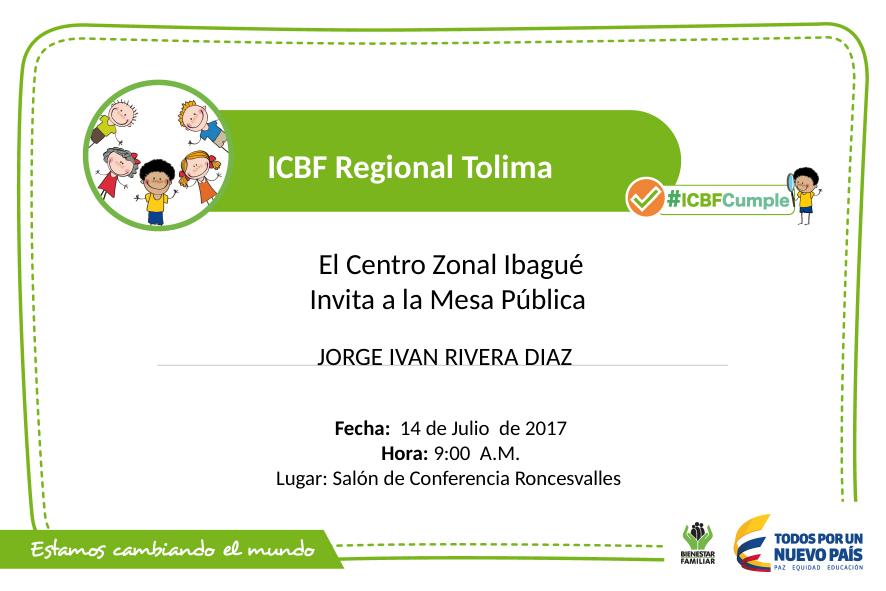

ICBF Regional Tolima
El Centro Zonal Ibagué
Invita a la Mesa Pública

# JORGE IVAN RIVERA DIAZ

Fecha:  14 de Julio  de 2017
Hora: 9:00  A.M.
Lugar: Salón de Conferencia Roncesvalles